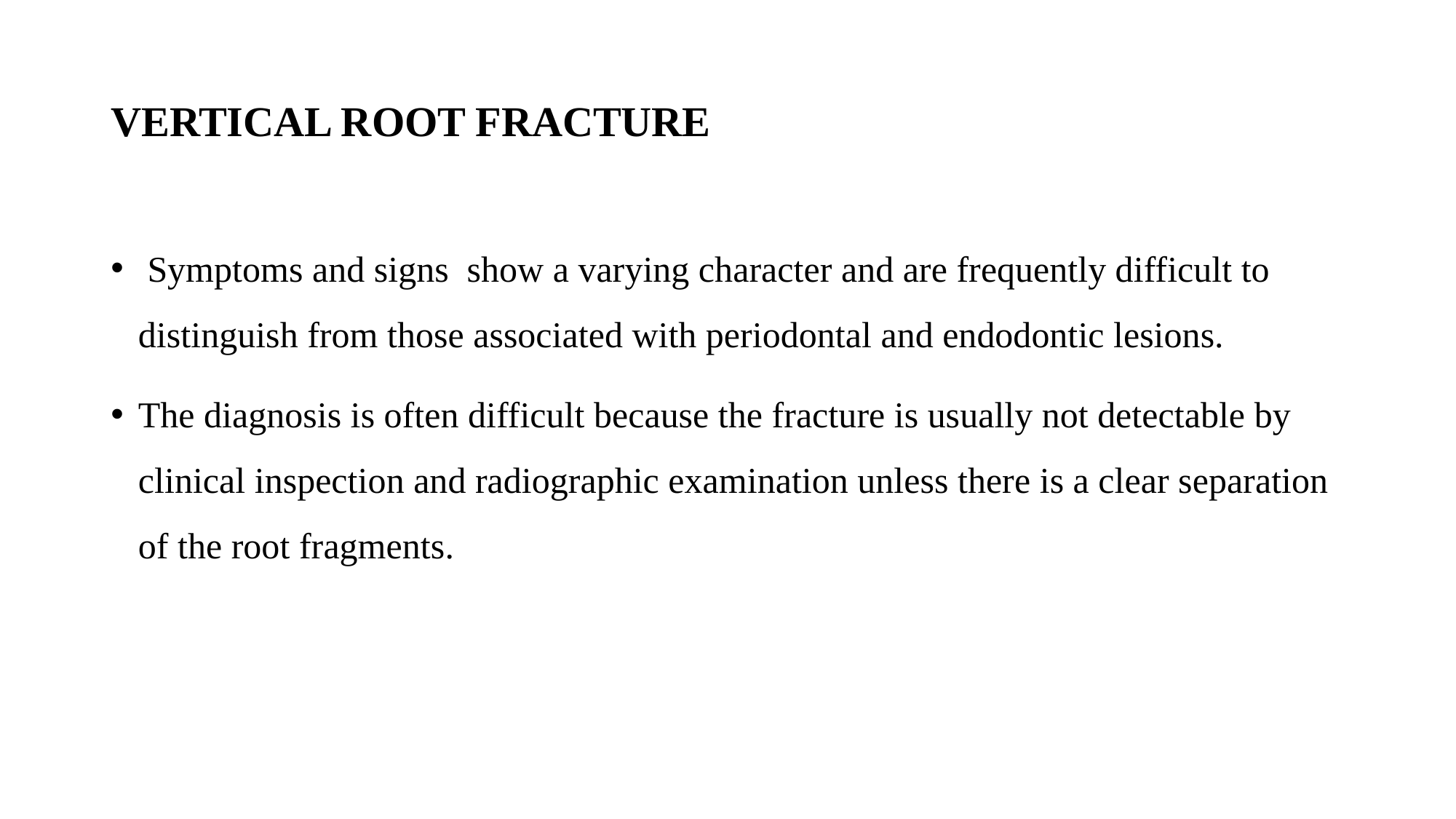

# VERTICAL ROOT FRACTURE
 Symptoms and signs  show a varying character and are frequently difficult to distinguish from those associated with periodontal and endodontic lesions.
The diagnosis is often difficult because the fracture is usually not detectable by clinical inspection and radiographic examination unless there is a clear separation of the root fragments.